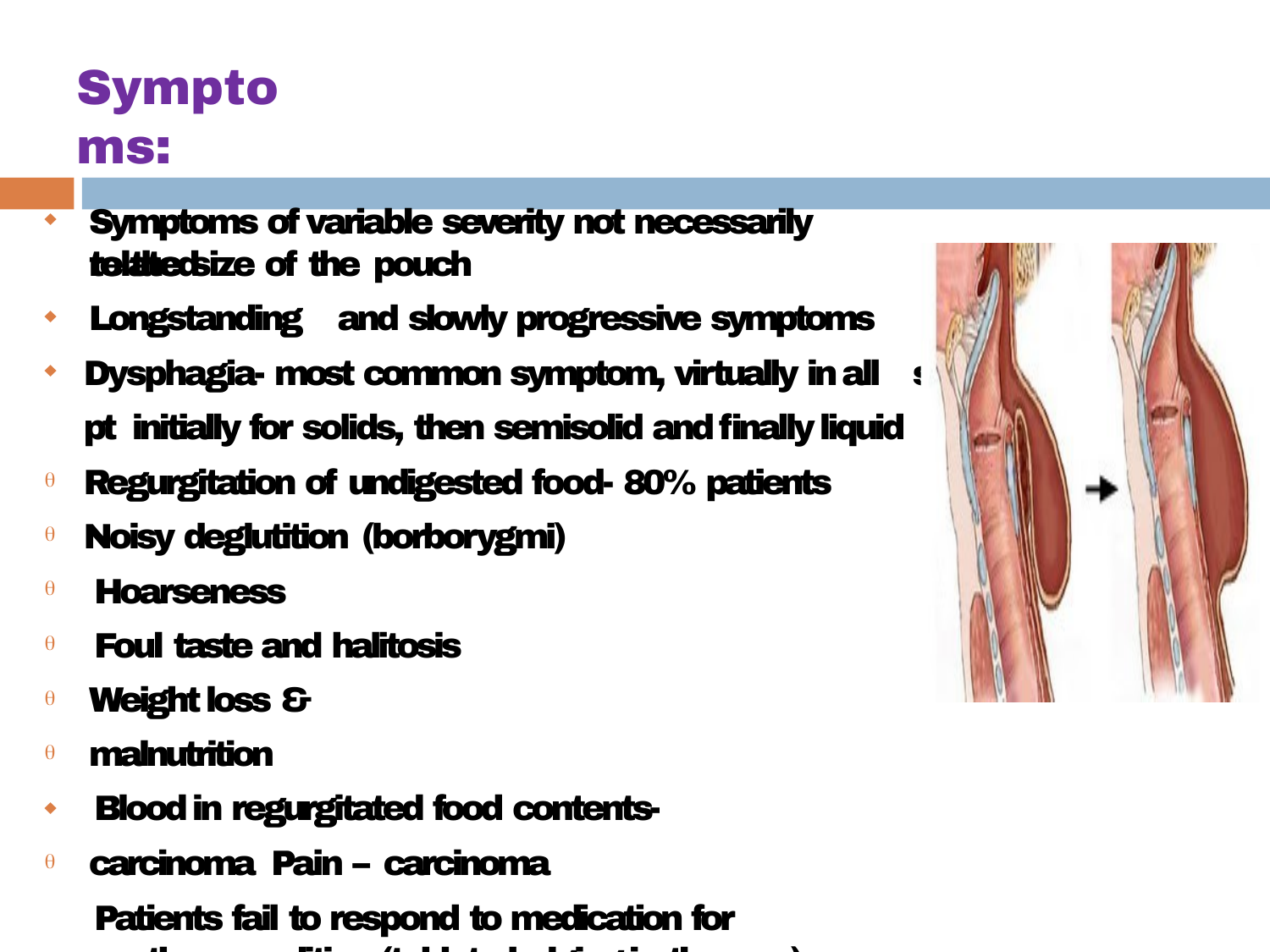

# Symptoms:
Symptoms of variable severity not necessarily related
♦
to the size of the pouch
Longstanding	and slowly progressive symptoms  Dysphagia- most common symptom, virtually in all pt  initially for solids, then semisolid and finally liquid  Regurgitation of undigested food- 80% patients  Noisy deglutition (borborygmi)
Hoarseness
Foul taste and halitosis  Weight loss & malnutrition
Blood in regurgitated food contents- carcinoma  Pain – carcinoma
Patients fail to respond to medication for another  condition (tablets lodging in the sac)

♦
s
♦
θ
θ
θ
θ
θ
θ
♦
θ